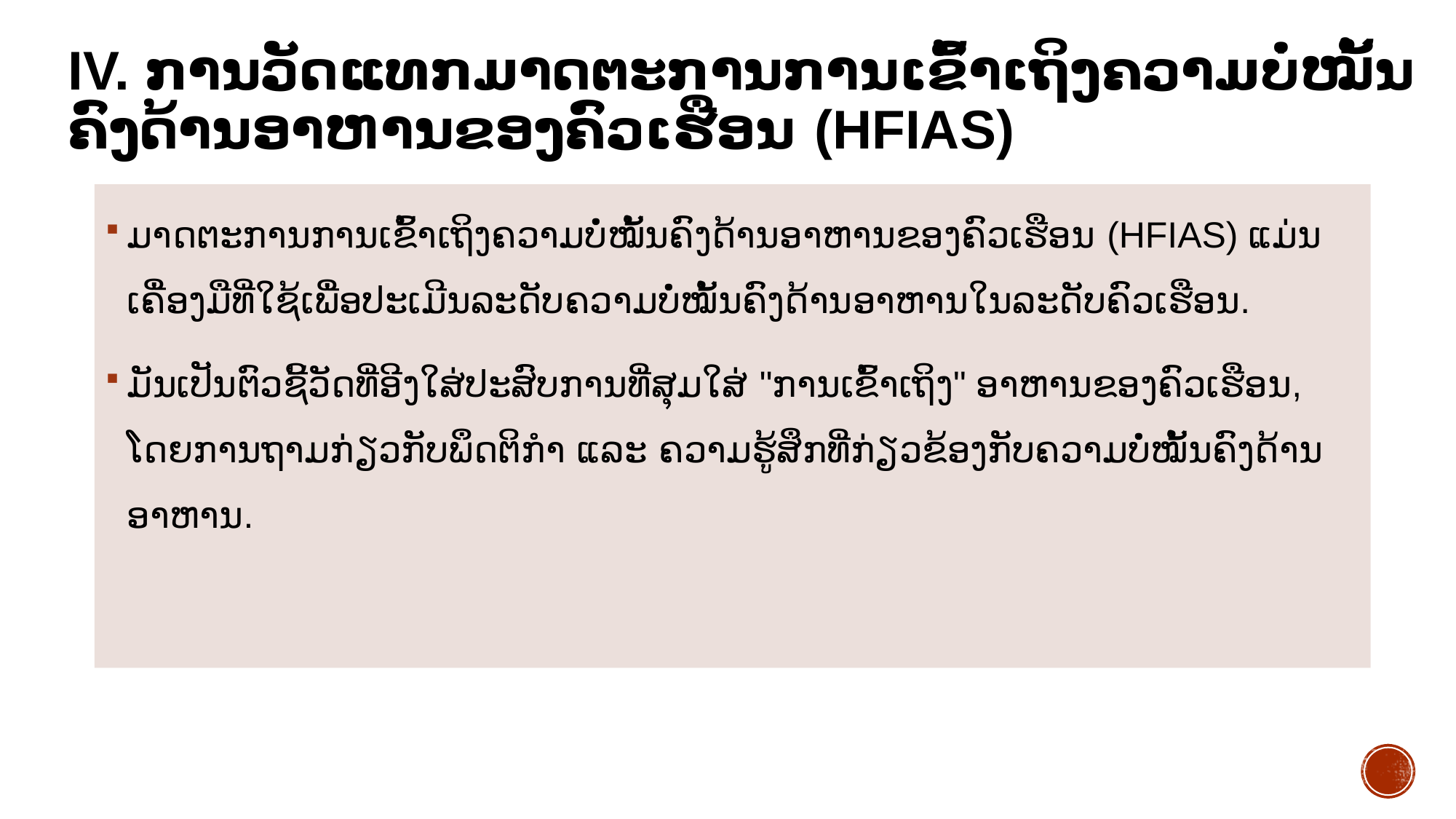

# IV. ການວັດແທກມາດຕະການການເຂົ້າເຖິງຄວາມບໍ່ໝັ້ນຄົງດ້ານອາຫານຂອງຄົວເຮືອນ (HFIAS)
ມາດຕະການການເຂົ້າເຖິງຄວາມບໍ່ໝັ້ນຄົງດ້ານອາຫານຂອງຄົວເຮືອນ (HFIAS) ແມ່ນເຄື່ອງມືທີ່ໃຊ້ເພື່ອປະເມີນລະດັບຄວາມບໍ່ໝັ້ນຄົງດ້ານອາຫານໃນລະດັບຄົວເຮືອນ.
ມັນເປັນຕົວຊີ້ວັດທີ່ອີງໃສ່ປະສົບການທີ່ສຸມໃສ່ "ການເຂົ້າເຖິງ" ອາຫານຂອງຄົວເຮືອນ, ໂດຍການຖາມກ່ຽວກັບພຶດຕິກຳ ແລະ ຄວາມຮູ້ສຶກທີ່ກ່ຽວຂ້ອງກັບຄວາມບໍ່ໝັ້ນຄົງດ້ານອາຫານ.